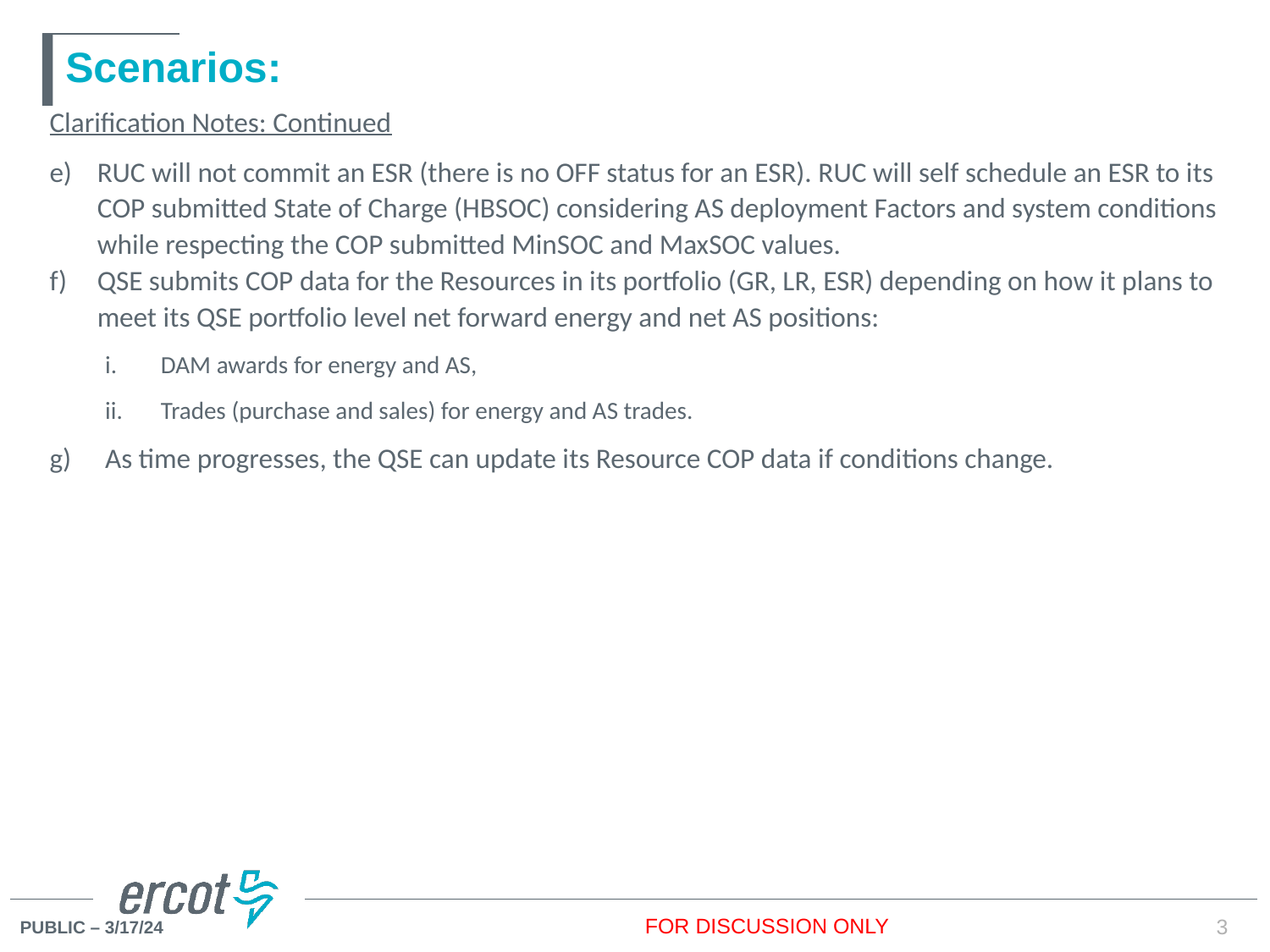

# Scenarios:
Clarification Notes: Continued
RUC will not commit an ESR (there is no OFF status for an ESR). RUC will self schedule an ESR to its COP submitted State of Charge (HBSOC) considering AS deployment Factors and system conditions while respecting the COP submitted MinSOC and MaxSOC values.
QSE submits COP data for the Resources in its portfolio (GR, LR, ESR) depending on how it plans to meet its QSE portfolio level net forward energy and net AS positions:
DAM awards for energy and AS,
Trades (purchase and sales) for energy and AS trades.
As time progresses, the QSE can update its Resource COP data if conditions change.
FOR DISCUSSION ONLY
3